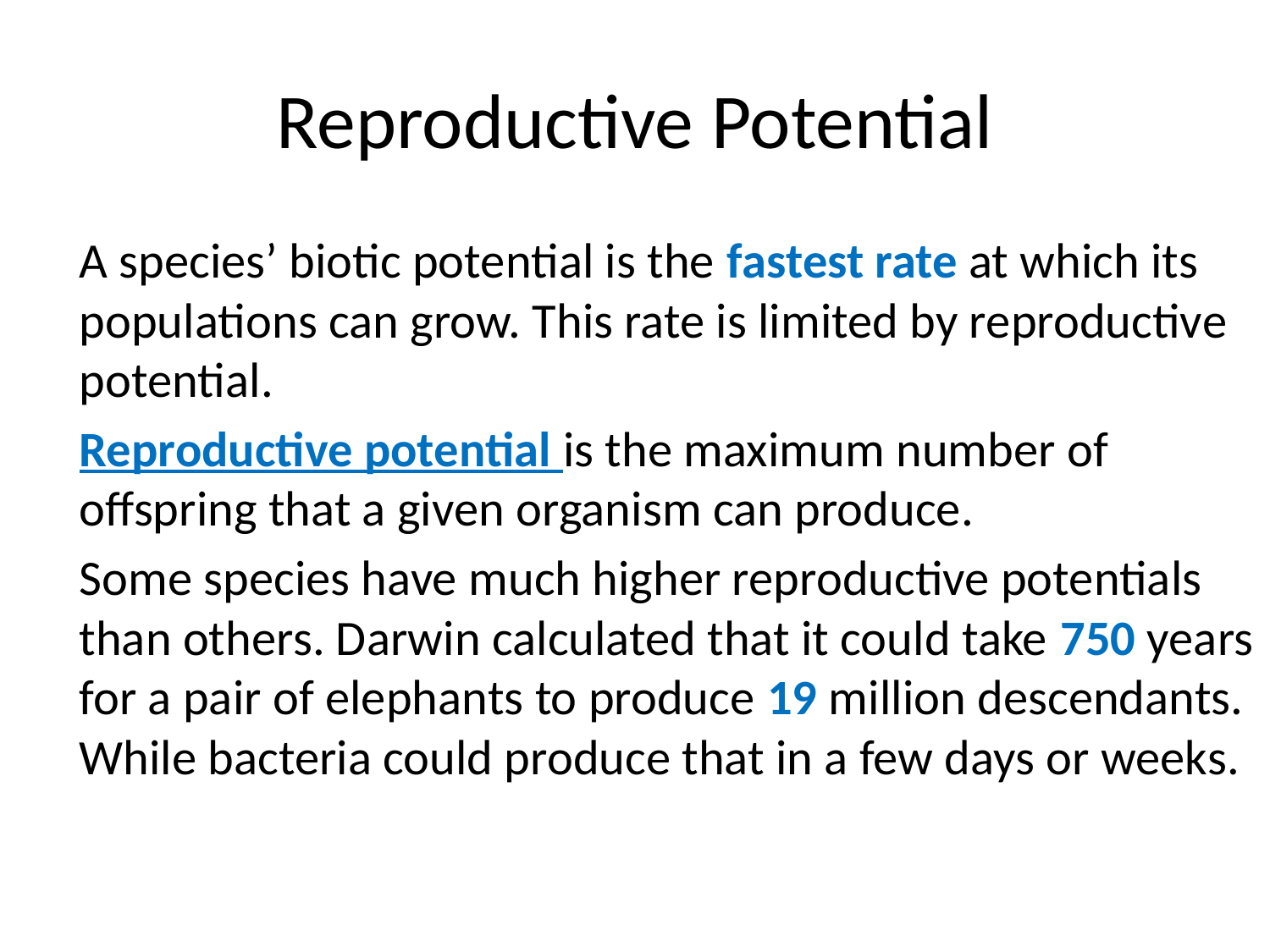

# Reproductive Potential
A species’ biotic potential is the fastest rate at which its populations can grow. This rate is limited by reproductive potential.
Reproductive potential is the maximum number of offspring that a given organism can produce.
Some species have much higher reproductive potentials than others. Darwin calculated that it could take 750 years for a pair of elephants to produce 19 million descendants. While bacteria could produce that in a few days or weeks.